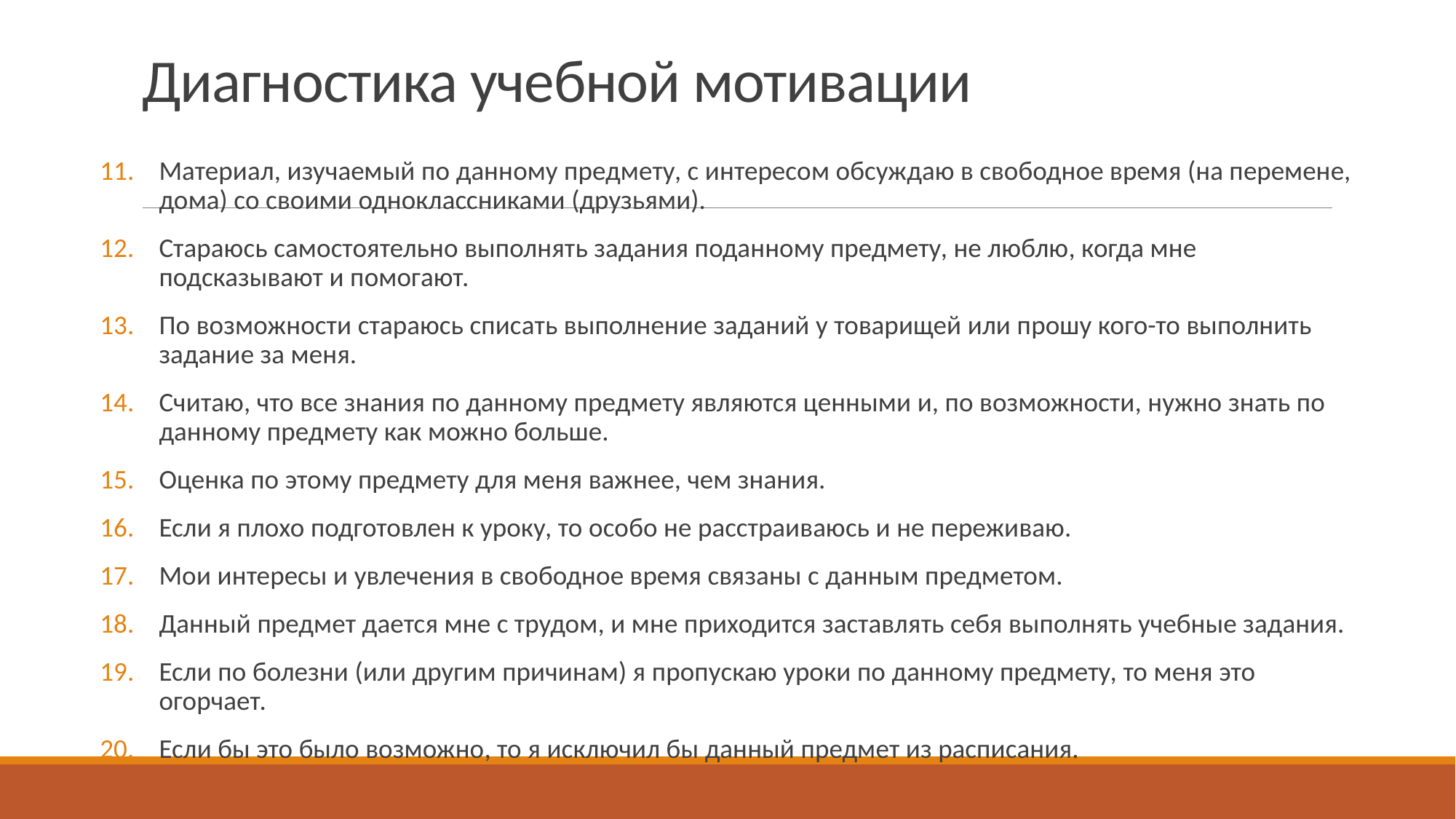

# Диагностика учебной мотивации
Материал, изучаемый по данному предмету, с интересом обсуждаю в свободное время (на перемене, дома) со своими одноклассниками (друзьями).
Стараюсь самостоятельно выполнять задания поданному предмету, не люблю, когда мне подсказывают и помогают.
По возможности стараюсь списать выполнение заданий у товарищей или прошу кого-то выполнить задание за меня.
Считаю, что все знания по данному предмету являются ценными и, по возможности, нужно знать по данному предмету как можно больше.
Оценка по этому предмету для меня важнее, чем знания.
Если я плохо подготовлен к уроку, то особо не расстраиваюсь и не переживаю.
Мои интересы и увлечения в свободное время связаны с данным предметом.
Данный предмет дается мне с трудом, и мне приходится заставлять себя выполнять учебные задания.
Если по болезни (или другим причинам) я пропускаю уроки по данному предмету, то меня это огорчает.
Если бы это было возможно, то я исключил бы данный предмет из расписания.